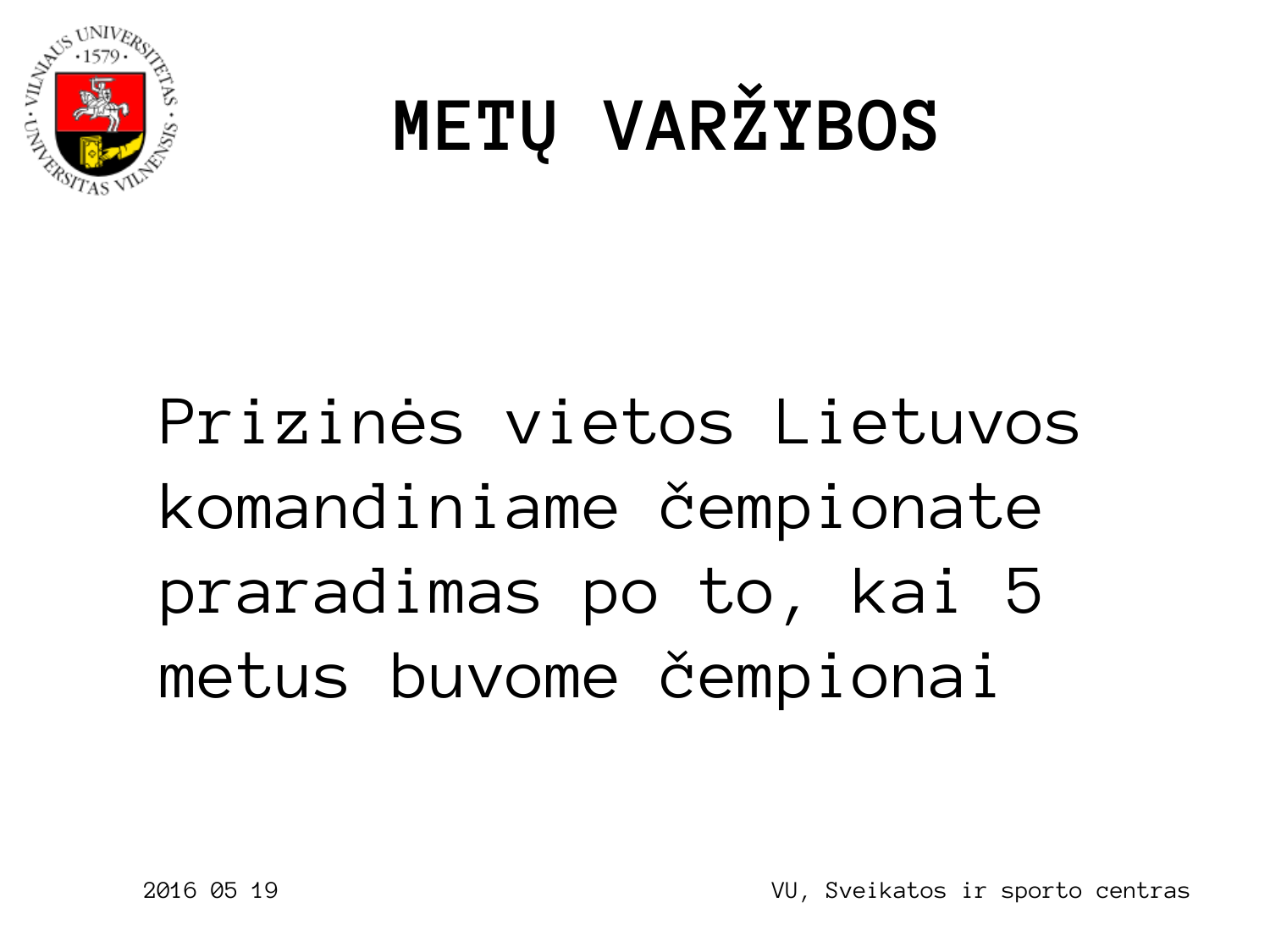

# METŲ VARŽYBOS

Prizinės vietos Lietuvos komandiniame čempionate praradimas po to, kai 5 metus buvome čempionai
2016 05 19

VU, Sveikatos ir sporto centras